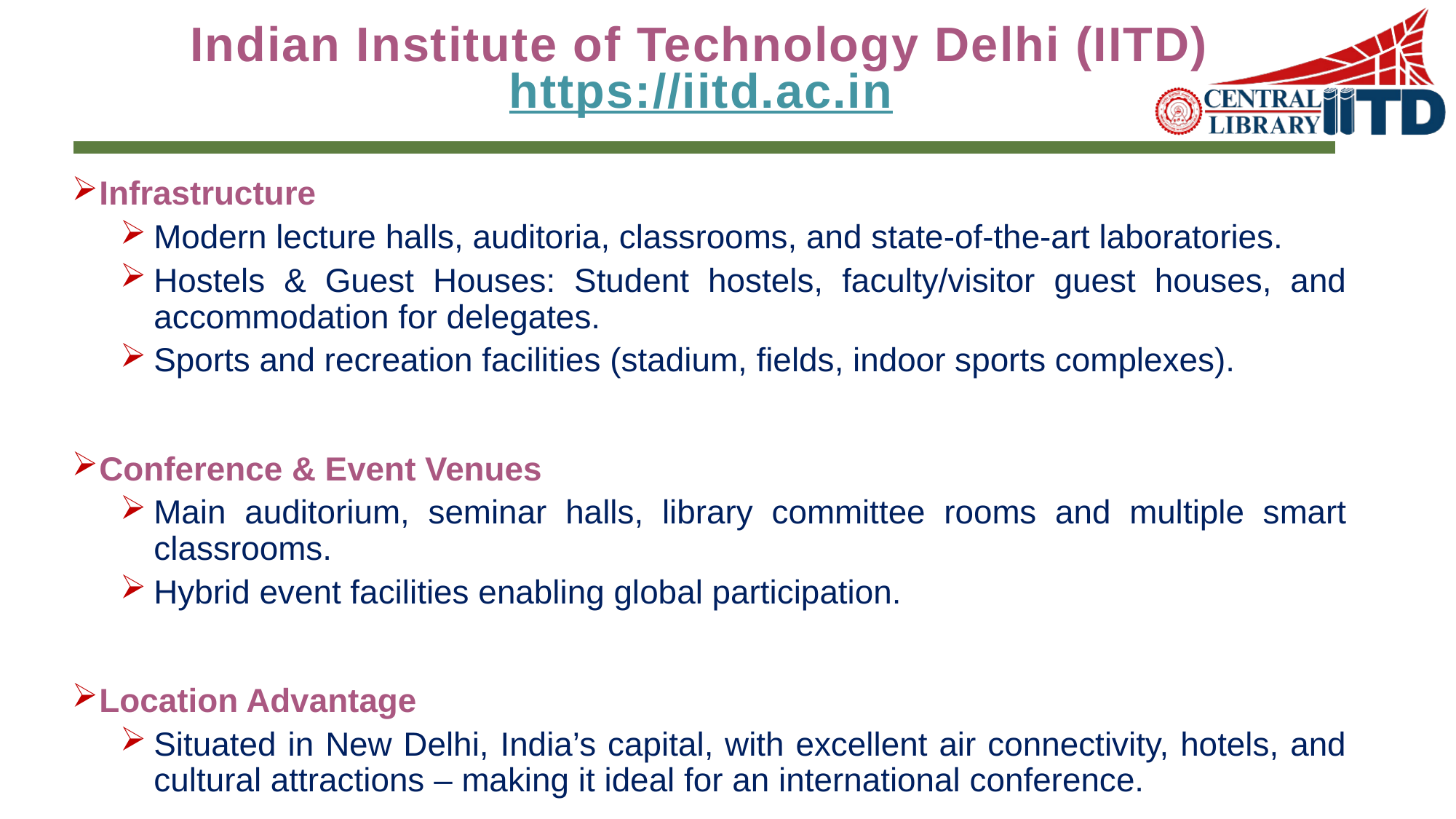

# Indian Institute of Technology Delhi (IITD) https://iitd.ac.in
Infrastructure
Modern lecture halls, auditoria, classrooms, and state-of-the-art laboratories.
Hostels & Guest Houses: Student hostels, faculty/visitor guest houses, and accommodation for delegates.
Sports and recreation facilities (stadium, fields, indoor sports complexes).

Conference & Event Venues
Main auditorium, seminar halls, library committee rooms and multiple smart classrooms.
Hybrid event facilities enabling global participation.

Location Advantage
Situated in New Delhi, India’s capital, with excellent air connectivity, hotels, and cultural attractions – making it ideal for an international conference.